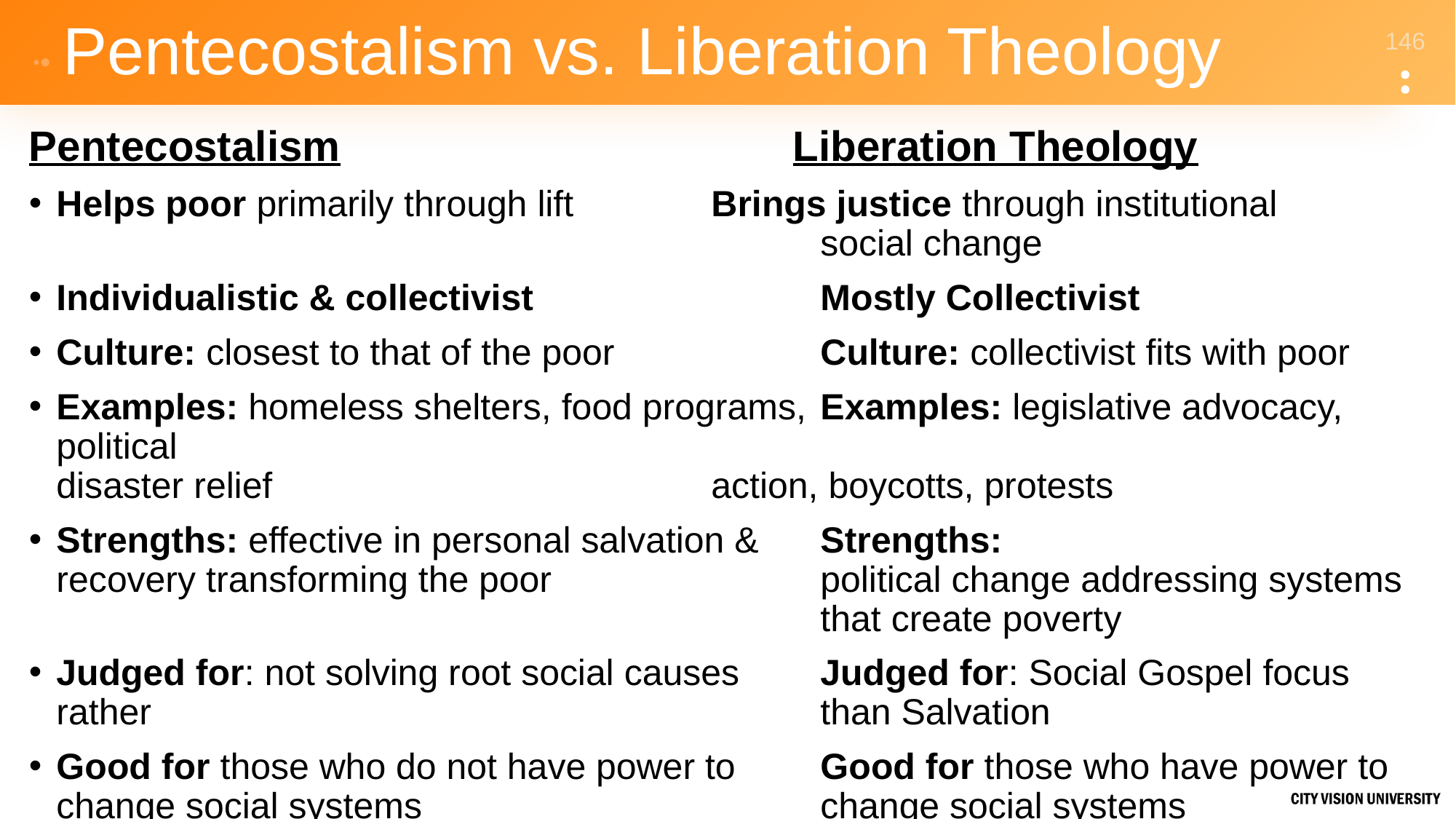

# Pentecostalism vs. Liberation Theology
Pentecostalism					Liberation Theology
Helps poor primarily through lift		Brings justice through institutional
							social change
Individualistic & collectivist			Mostly Collectivist
Culture: closest to that of the poor	 	Culture: collectivist fits with poor
Examples: homeless shelters, food programs,	Examples: legislative advocacy, political
disaster relief					action, boycotts, protests
Strengths: effective in personal salvation &	Strengths:
recovery transforming the poor			political change addressing systems
							that create poverty
Judged for: not solving root social causes	Judged for: Social Gospel focus rather 							than Salvation
Good for those who do not have power to 	Good for those who have power to
change social systems				change social systems